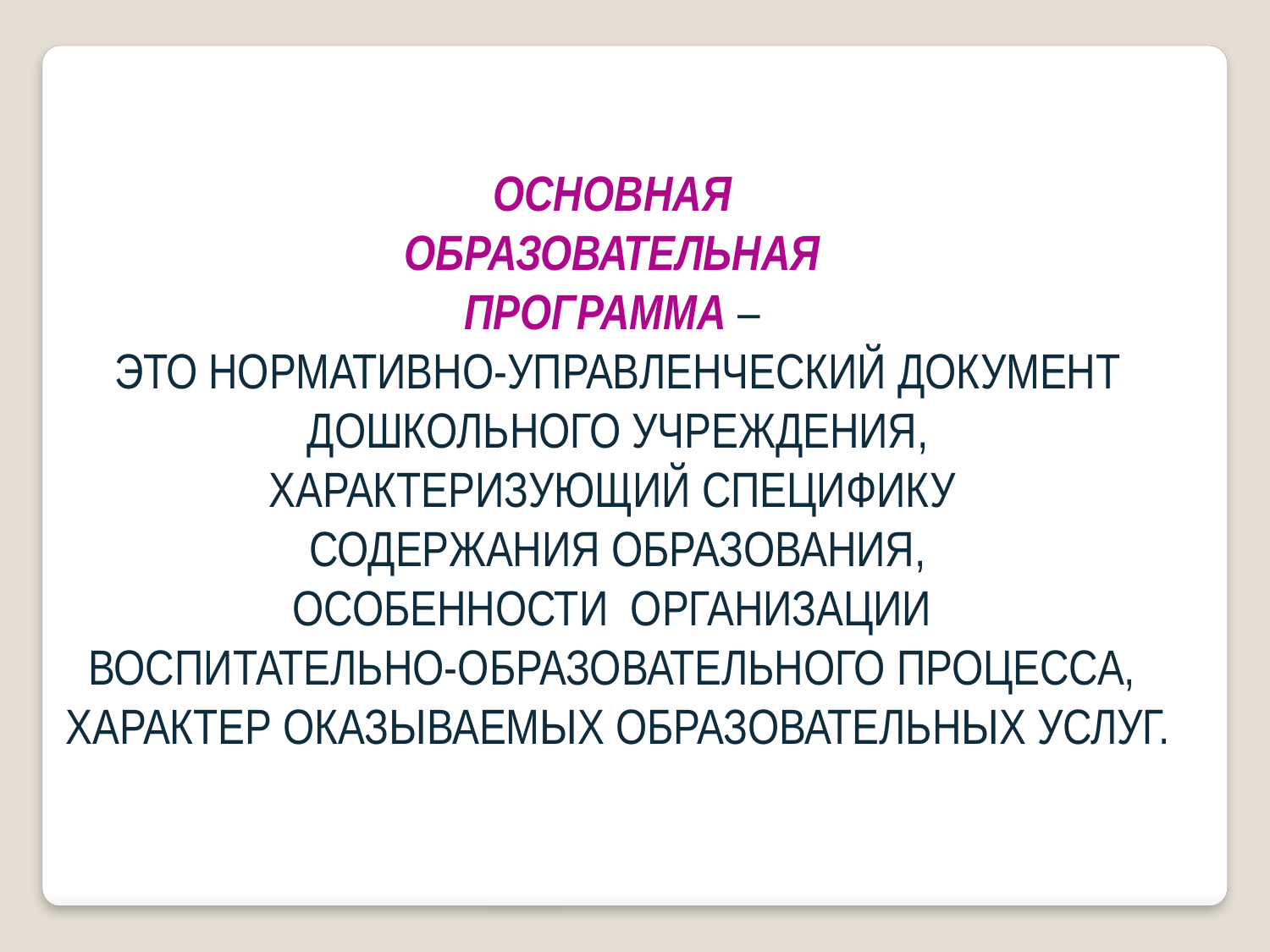

ОСНОВНАЯ
ОБРАЗОВАТЕЛЬНАЯ
ПРОГРАММА –
ЭТО НОРМАТИВНО-УПРАВЛЕНЧЕСКИЙ ДОКУМЕНТ
ДОШКОЛЬНОГО УЧРЕЖДЕНИЯ,
ХАРАКТЕРИЗУЮЩИЙ СПЕЦИФИКУ
СОДЕРЖАНИЯ ОБРАЗОВАНИЯ,
ОСОБЕННОСТИ  ОРГАНИЗАЦИИ
ВОСПИТАТЕЛЬНО-ОБРАЗОВАТЕЛЬНОГО ПРОЦЕССА,
ХАРАКТЕР ОКАЗЫВАЕМЫХ ОБРАЗОВАТЕЛЬНЫХ УСЛУГ.